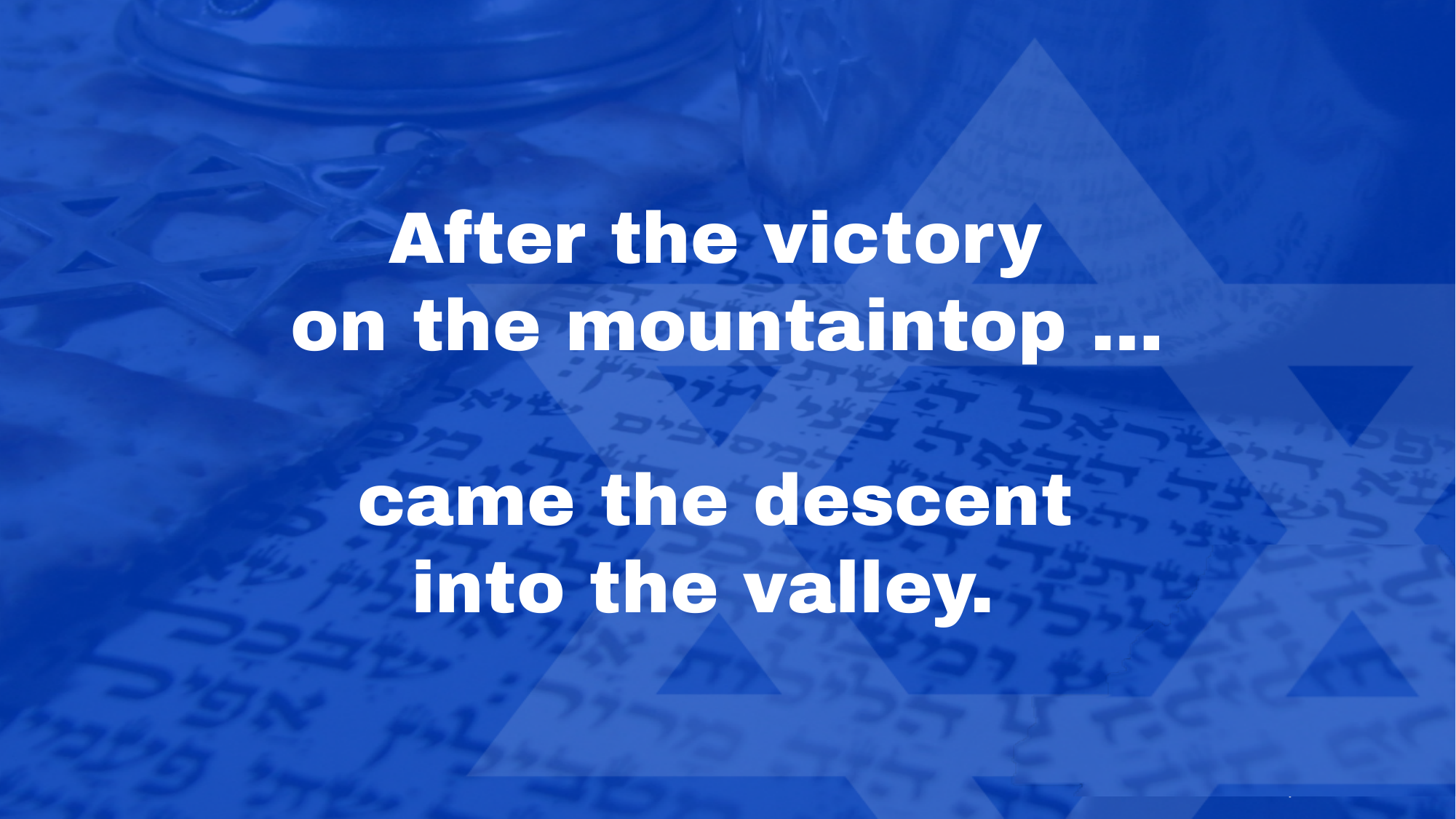

After the victory
on the mountaintop …
came the descent
into the valley.